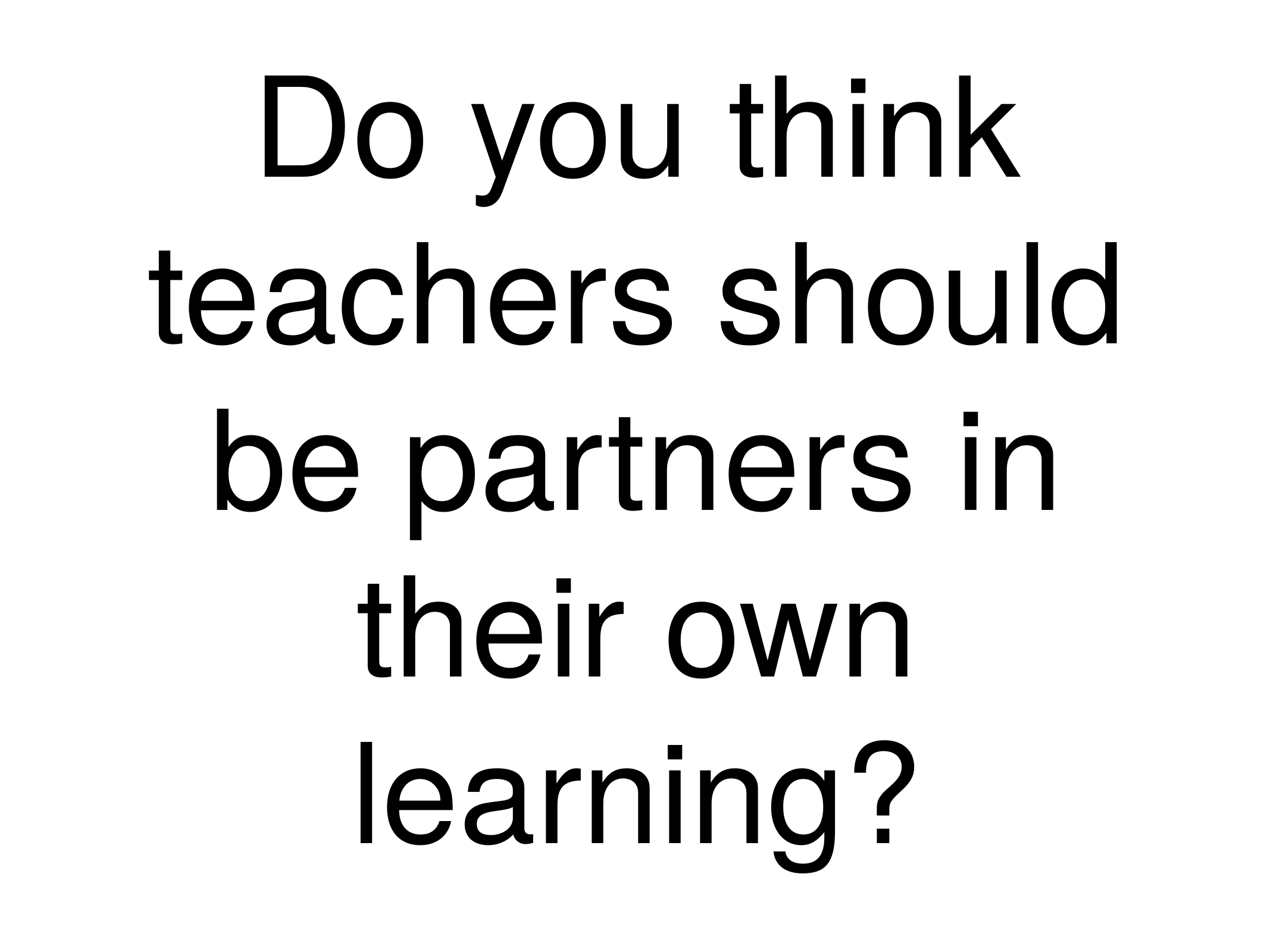

Do you think teachers should be partners in their own learning?